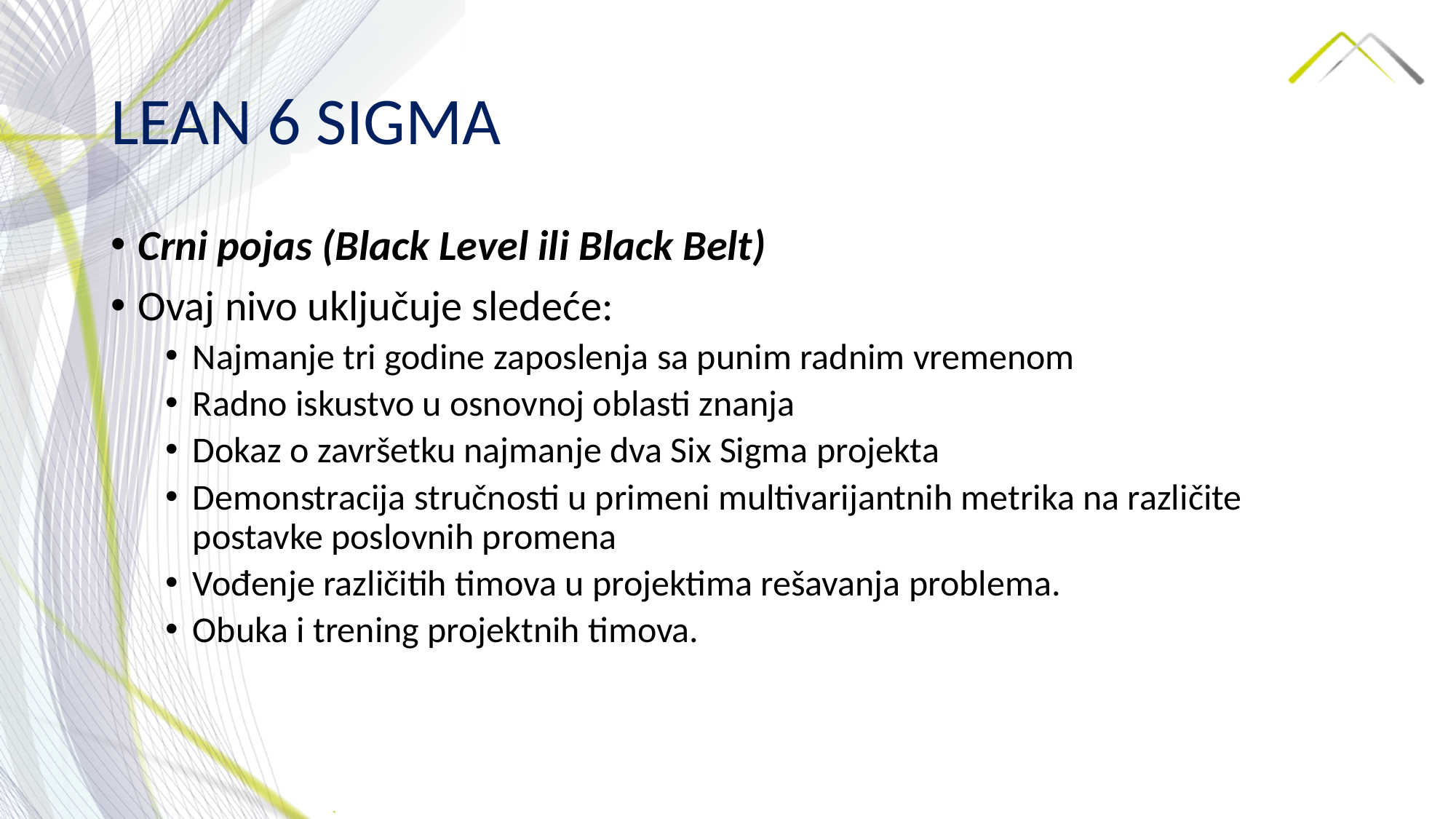

# LEAN 6 SIGMA
Crni pojas (Black Level ili Black Belt)
Ovaj nivo uključuje sledeće:
Najmanje tri godine zaposlenja sa punim radnim vremenom
Radno iskustvo u osnovnoj oblasti znanja
Dokaz o završetku najmanje dva Six Sigma projekta
Demonstracija stručnosti u primeni multivarijantnih metrika na različite postavke poslovnih promena
Vođenje različitih timova u projektima rešavanja problema.
Obuka i trening projektnih timova.